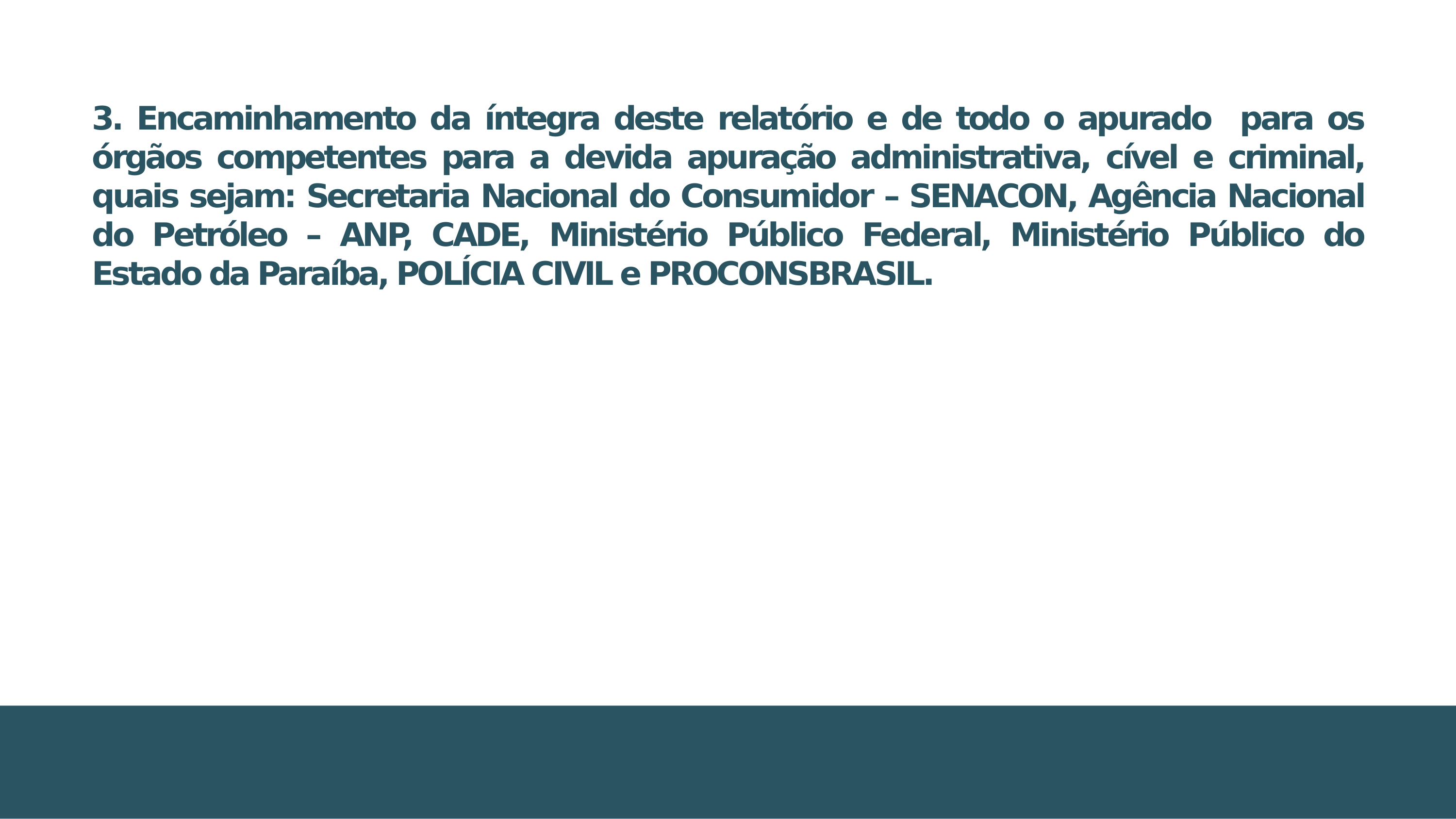

3. Encaminhamento da íntegra deste relatório e de todo o apurado  para os órgãos competentes para a devida apuração administrativa, cível e criminal, quais sejam: Secretaria Nacional do Consumidor – SENACON, Agência Nacional do Petróleo – ANP, CADE, Ministério Público Federal, Ministério Público do Estado da Paraíba, POLÍCIA CIVIL e PROCONSBRASIL.